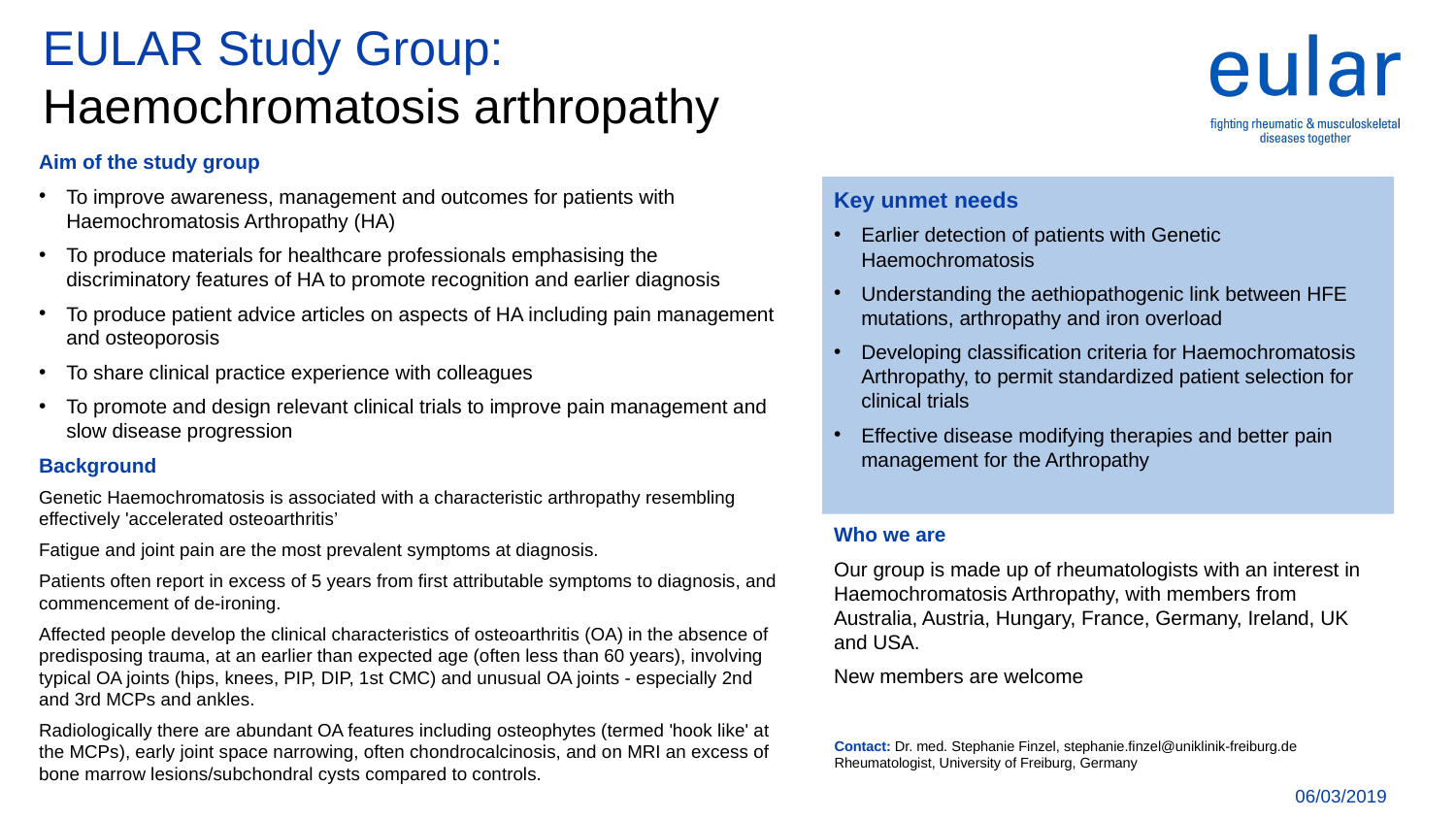

# EULAR Study Group: Haemochromatosis arthropathy
Aim of the study group
To improve awareness, management and outcomes for patients with Haemochromatosis Arthropathy (HA)
To produce materials for healthcare professionals emphasising the discriminatory features of HA to promote recognition and earlier diagnosis
To produce patient advice articles on aspects of HA including pain management and osteoporosis
To share clinical practice experience with colleagues
To promote and design relevant clinical trials to improve pain management and slow disease progression
Background
Genetic Haemochromatosis is associated with a characteristic arthropathy resembling effectively 'accelerated osteoarthritis’
Fatigue and joint pain are the most prevalent symptoms at diagnosis.
Patients often report in excess of 5 years from first attributable symptoms to diagnosis, and commencement of de-ironing.
Affected people develop the clinical characteristics of osteoarthritis (OA) in the absence of predisposing trauma, at an earlier than expected age (often less than 60 years), involving typical OA joints (hips, knees, PIP, DIP, 1st CMC) and unusual OA joints - especially 2nd and 3rd MCPs and ankles.
Radiologically there are abundant OA features including osteophytes (termed 'hook like' at the MCPs), early joint space narrowing, often chondrocalcinosis, and on MRI an excess of bone marrow lesions/subchondral cysts compared to controls.

Key unmet needs
Earlier detection of patients with Genetic Haemochromatosis
Understanding the aethiopathogenic link between HFE mutations, arthropathy and iron overload
Developing classification criteria for Haemochromatosis Arthropathy, to permit standardized patient selection for clinical trials
Effective disease modifying therapies and better pain management for the Arthropathy

Who we are
Our group is made up of rheumatologists with an interest in Haemochromatosis Arthropathy, with members from Australia, Austria, Hungary, France, Germany, Ireland, UK and USA.
New members are welcome
Contact: Dr. med. Stephanie Finzel, stephanie.finzel@uniklinik-freiburg.de
Rheumatologist, University of Freiburg, Germany
06/03/2019